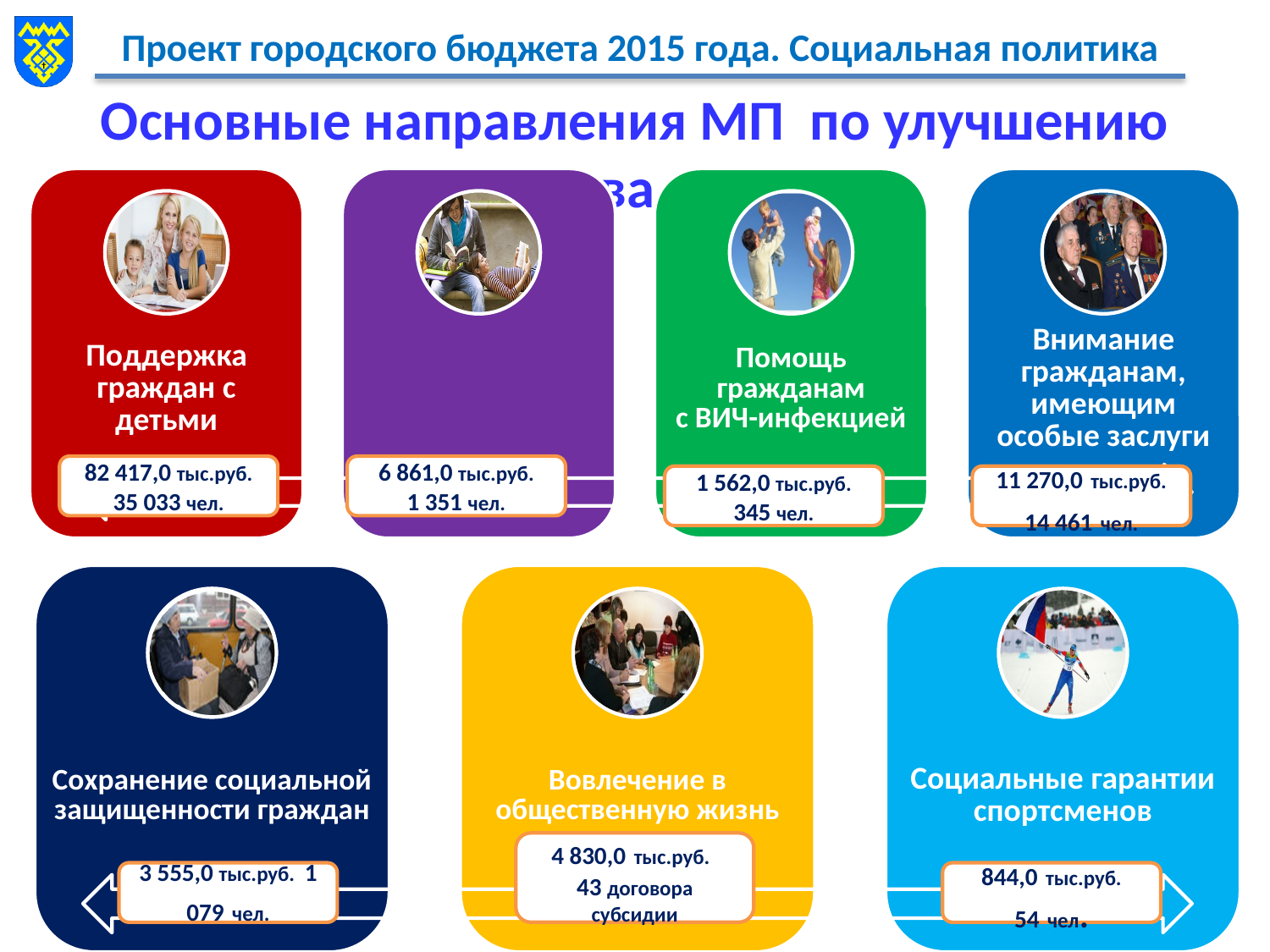

# Основные направления МП  по улучшению качества жизни
Поддержка граждан с детьми
Помощь гражданам
с ВИЧ-инфекцией
Внимание гражданам, имеющим особые заслуги
82 417,0 тыс.руб.
35 033 чел.
6 861,0 тыс.руб.
1 351 чел.
1 562,0 тыс.руб.
345 чел.
11 270,0 тыс.руб. 14 461 чел.
Социальные гарантии спортсменов
Сохранение социальной защищенности граждан
Вовлечение в общественную жизнь
4 830,0 тыс.руб.
43 договора субсидии
3 555,0 тыс.руб.  1 079 чел.
844,0 тыс.руб.
54 чел.